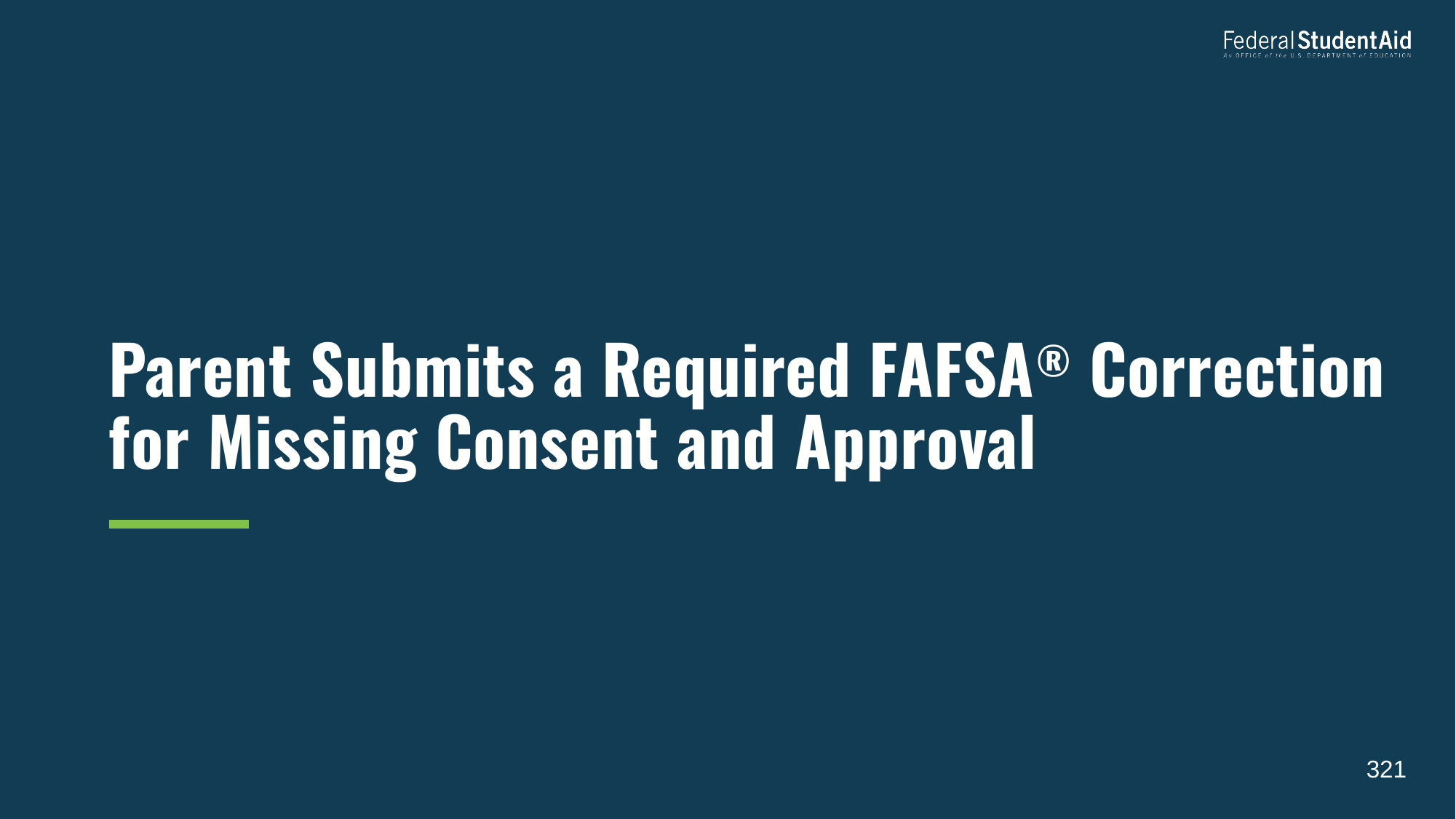

# Parent Submits a Required FAFSA® Correction for Missing Consent and Approval
321